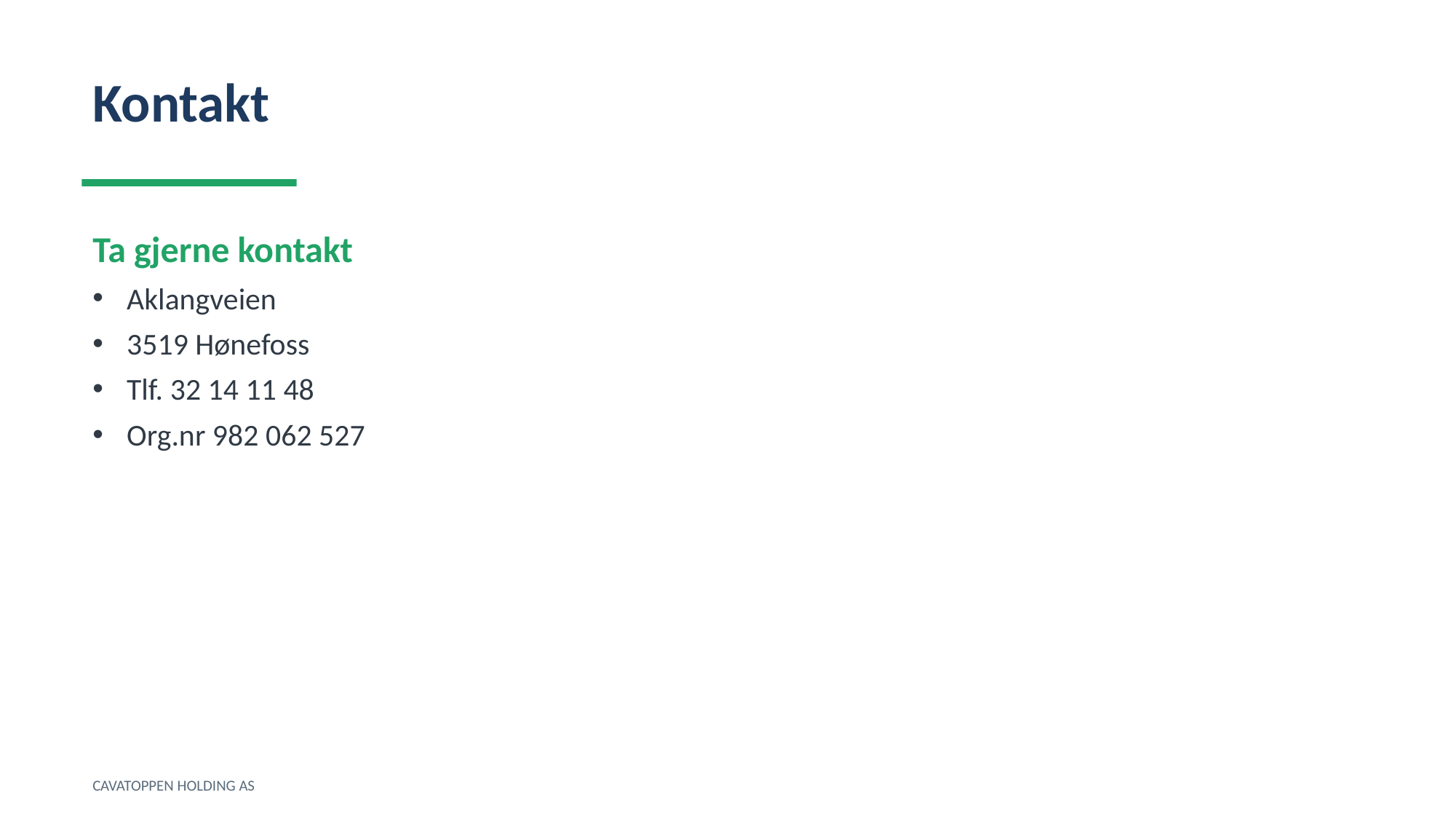

Kontakt

Ta gjerne kontakt
Aklangveien
3519 Hønefoss
Tlf. 32 14 11 48
Org.nr 982 062 527
CAVATOPPEN HOLDING AS